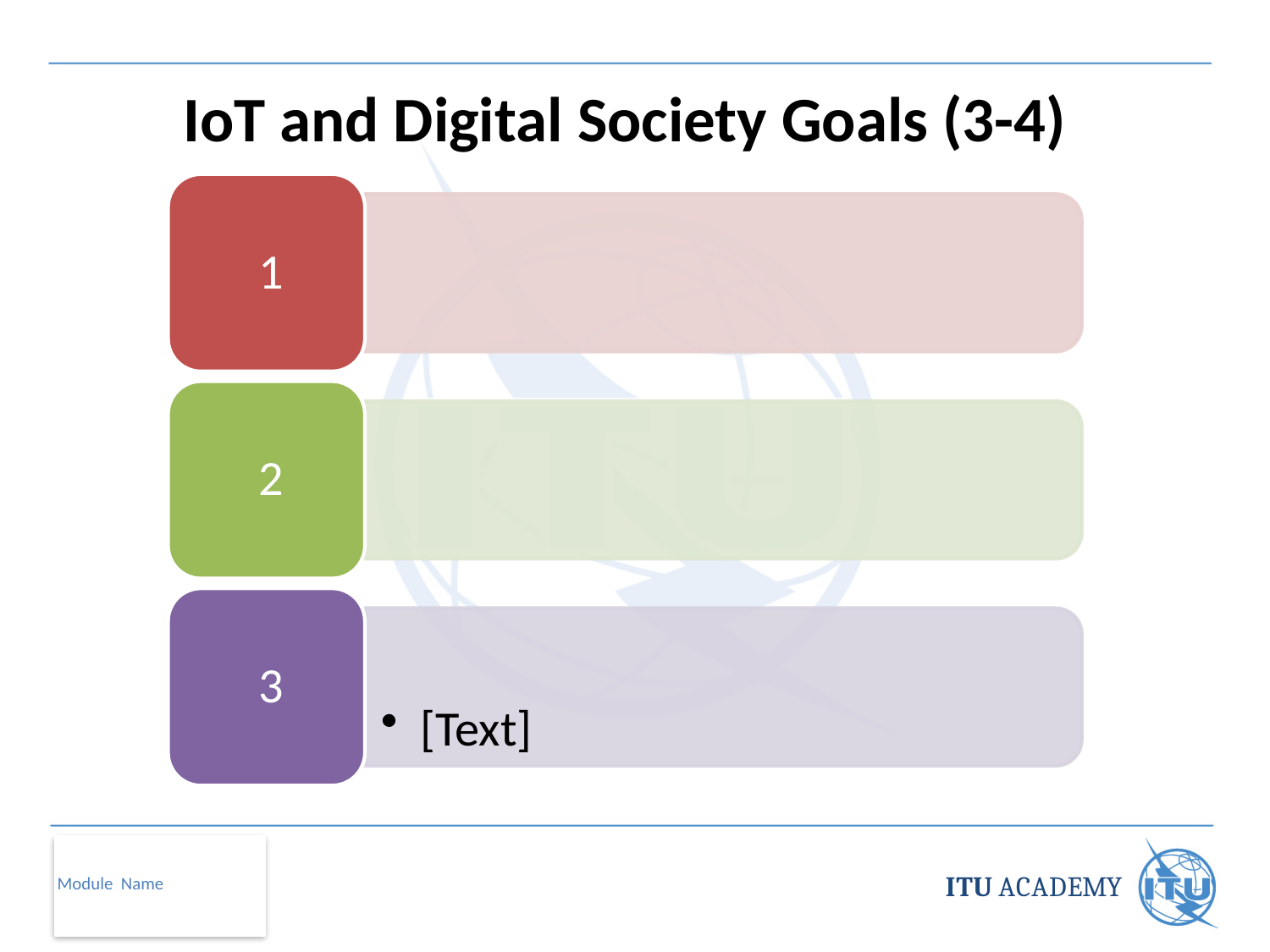

# IoT and Digital Society Goals (3-4)

1

2

[Text]
3